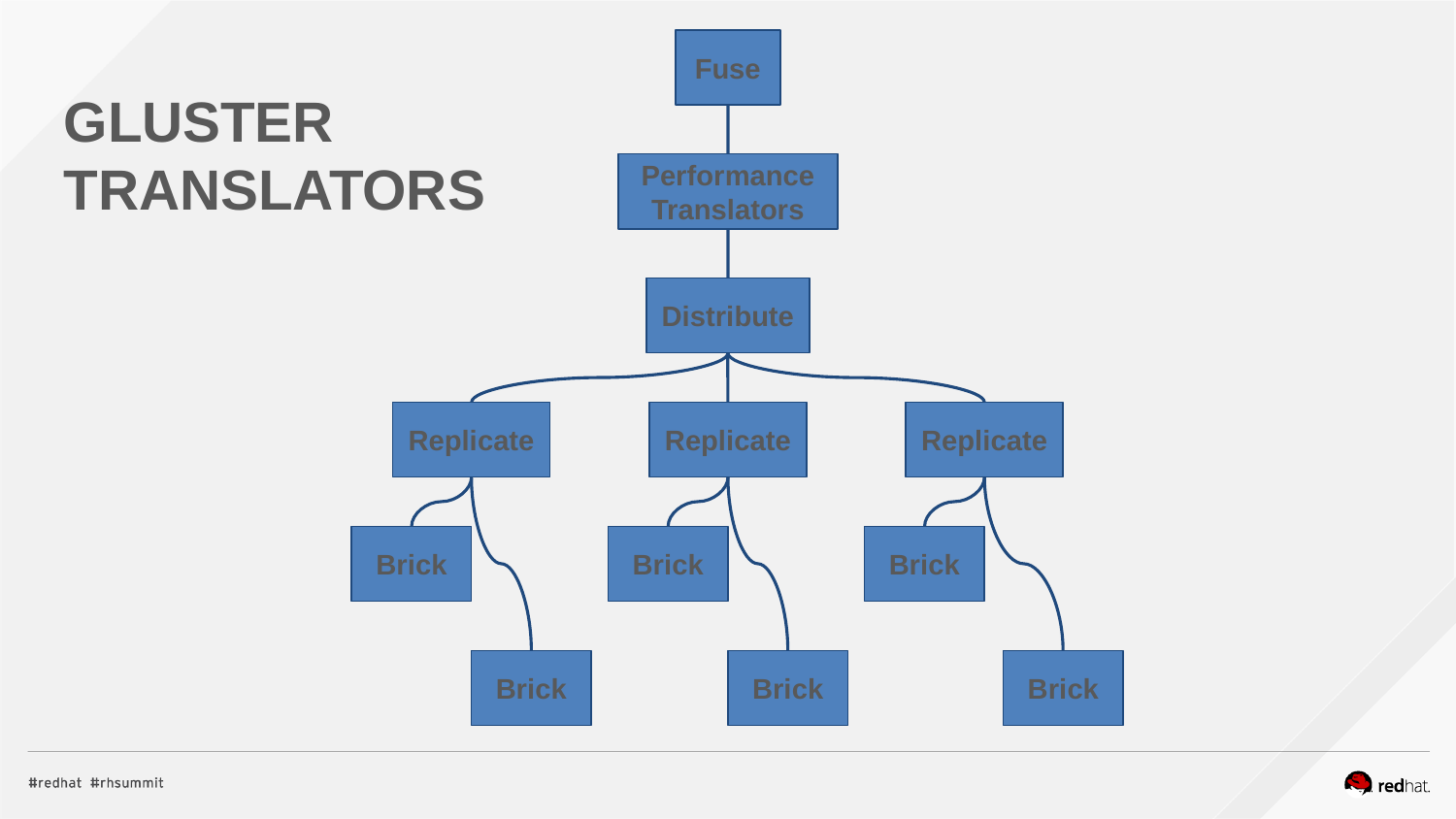

Fuse
GLUSTER
TRANSLATORS

Performance Translators

Distribute

Replicate
Replicate
Replicate

Brick
Brick
Brick

Brick
Brick
Brick